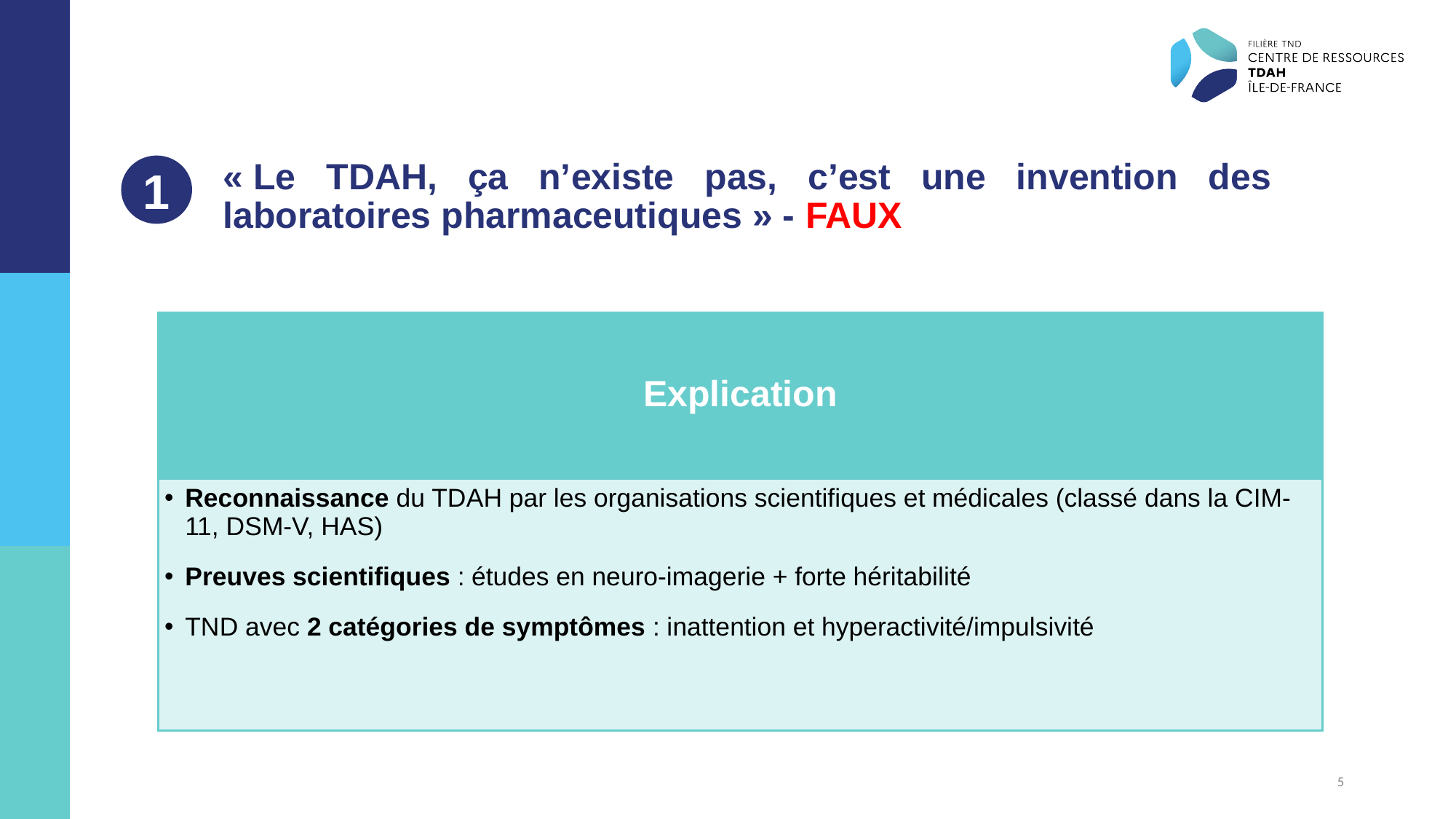

« Le TDAH, ça n’existe pas, c’est une invention des laboratoires pharmaceutiques » - FAUX

1
Explication
Reconnaissance du TDAH par les organisations scientifiques et médicales (classé dans la CIM-11, DSM-V, HAS)

Preuves scientifiques : études en neuro-imagerie + forte héritabilité

TND avec 2 catégories de symptômes : inattention et hyperactivité/impulsivité
5